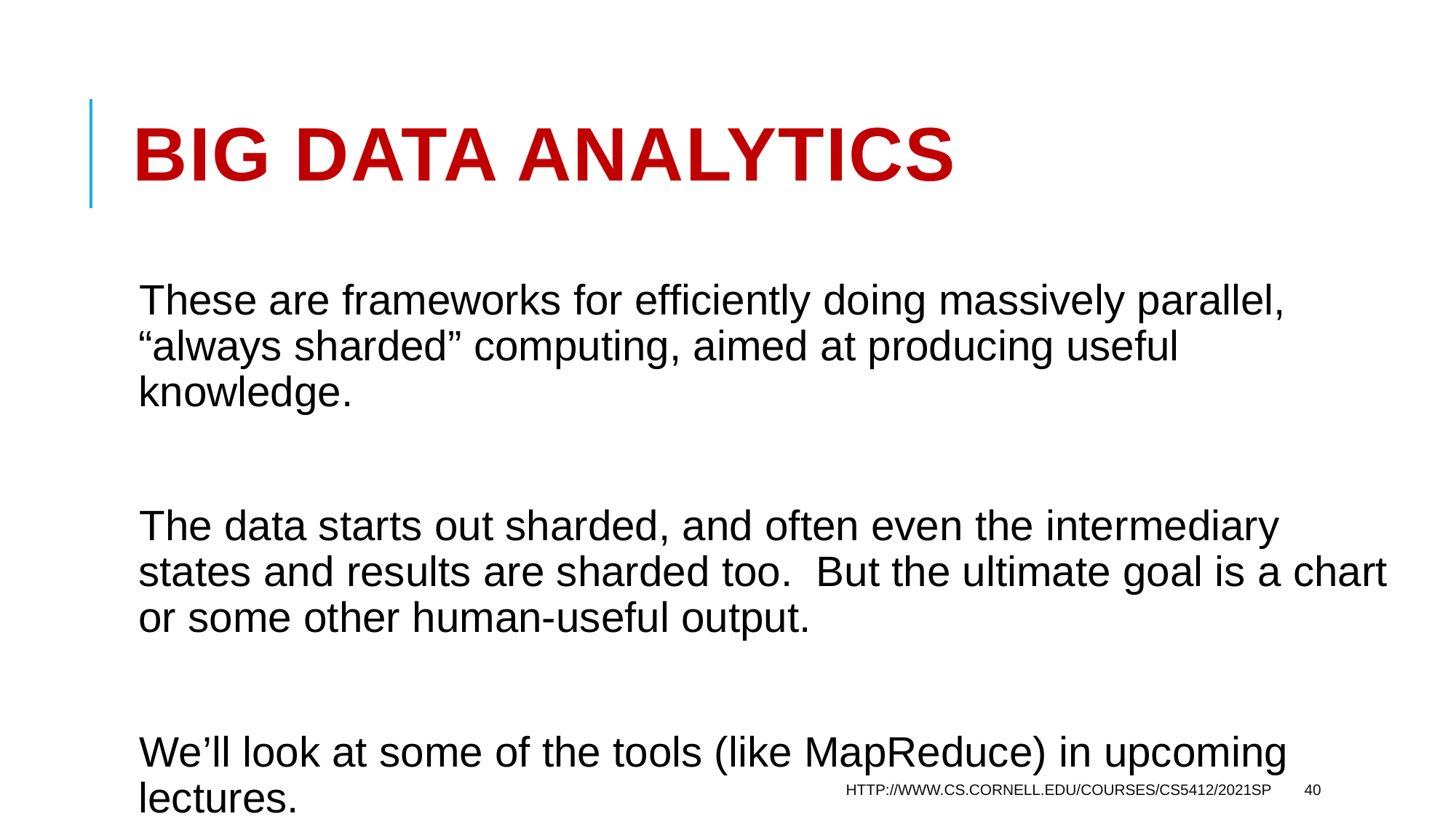

# Big Data aNALYTICS
These are frameworks for efficiently doing massively parallel, “always sharded” computing, aimed at producing useful knowledge.

The data starts out sharded, and often even the intermediary states and results are sharded too.  But the ultimate goal is a chart or some other human-useful output.

We’ll look at some of the tools (like MapReduce) in upcoming lectures.
http://www.cs.cornell.edu/courses/cs5412/2021sp
40